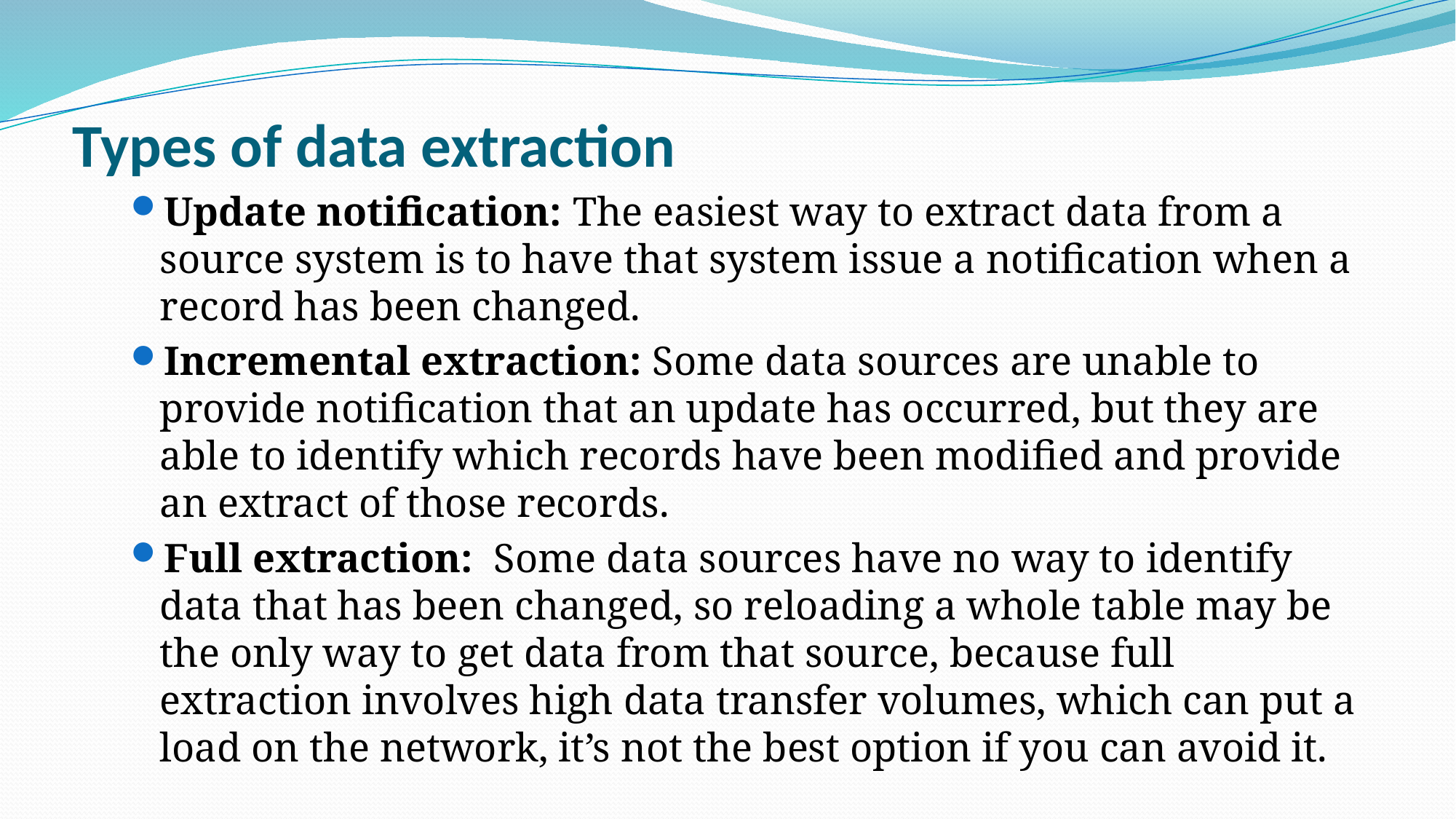

# Types of data extraction
Update notification: The easiest way to extract data from a source system is to have that system issue a notification when a record has been changed.
Incremental extraction: Some data sources are unable to provide notification that an update has occurred, but they are able to identify which records have been modified and provide an extract of those records.
Full extraction:  Some data sources have no way to identify data that has been changed, so reloading a whole table may be the only way to get data from that source, because full extraction involves high data transfer volumes, which can put a load on the network, it’s not the best option if you can avoid it.